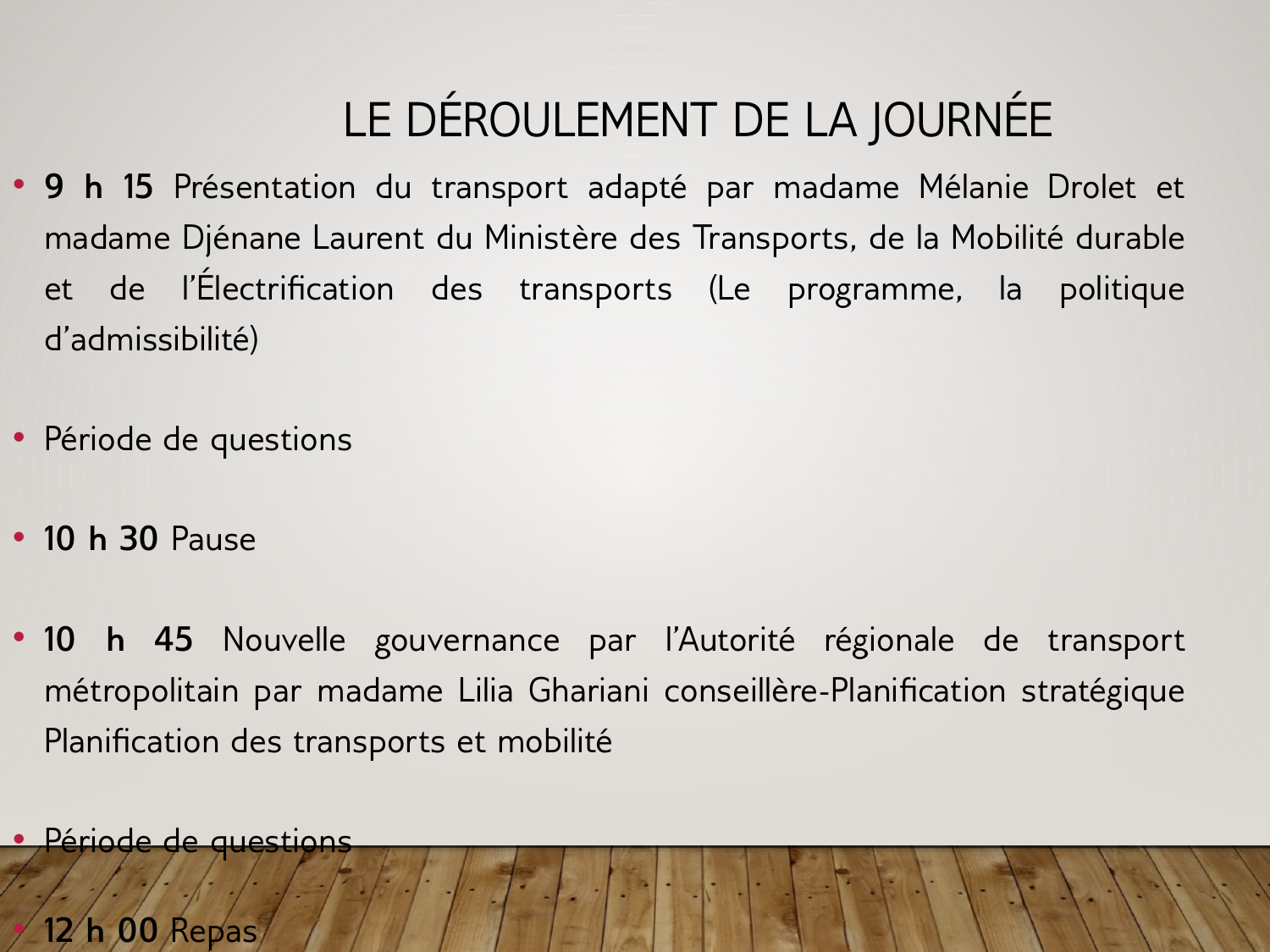

Le déroulement de la journée
9 h 15 Présentation du transport adapté par madame Mélanie Drolet et madame Djénane Laurent du Ministère des Transports, de la Mobilité durable et de l’Électrification des transports (Le programme, la politique d’admissibilité)
Période de questions
10 h 30 Pause
10 h 45 Nouvelle gouvernance par l’Autorité régionale de transport métropolitain par madame Lilia Ghariani conseillère-Planification stratégique Planification des transports et mobilité
Période de questions
12 h 00 Repas